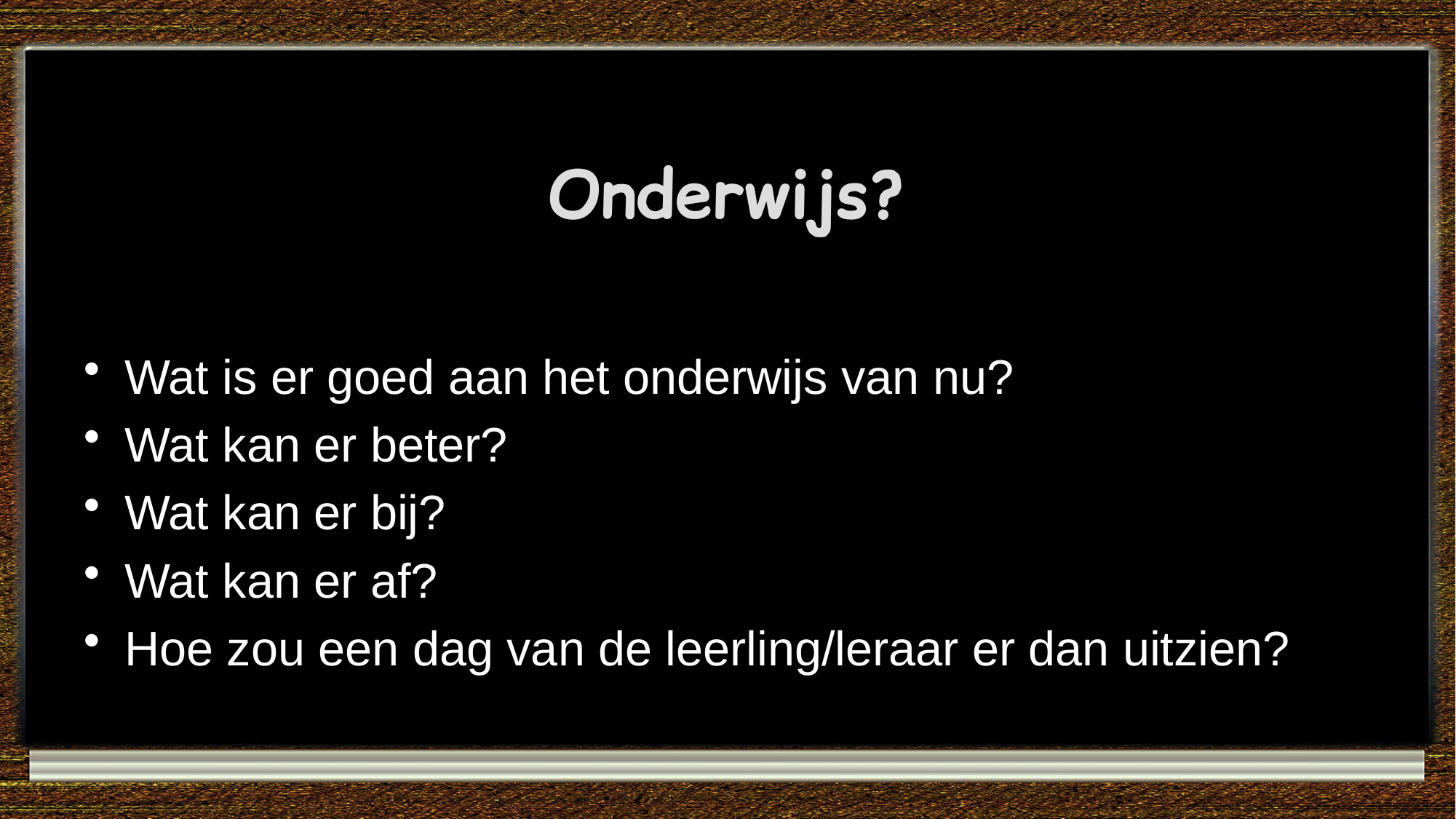

# Onderwijs?

Wat is er goed aan het onderwijs van nu?
Wat kan er beter?
Wat kan er bij?
Wat kan er af?
Hoe zou een dag van de leerling/leraar er dan uitzien?